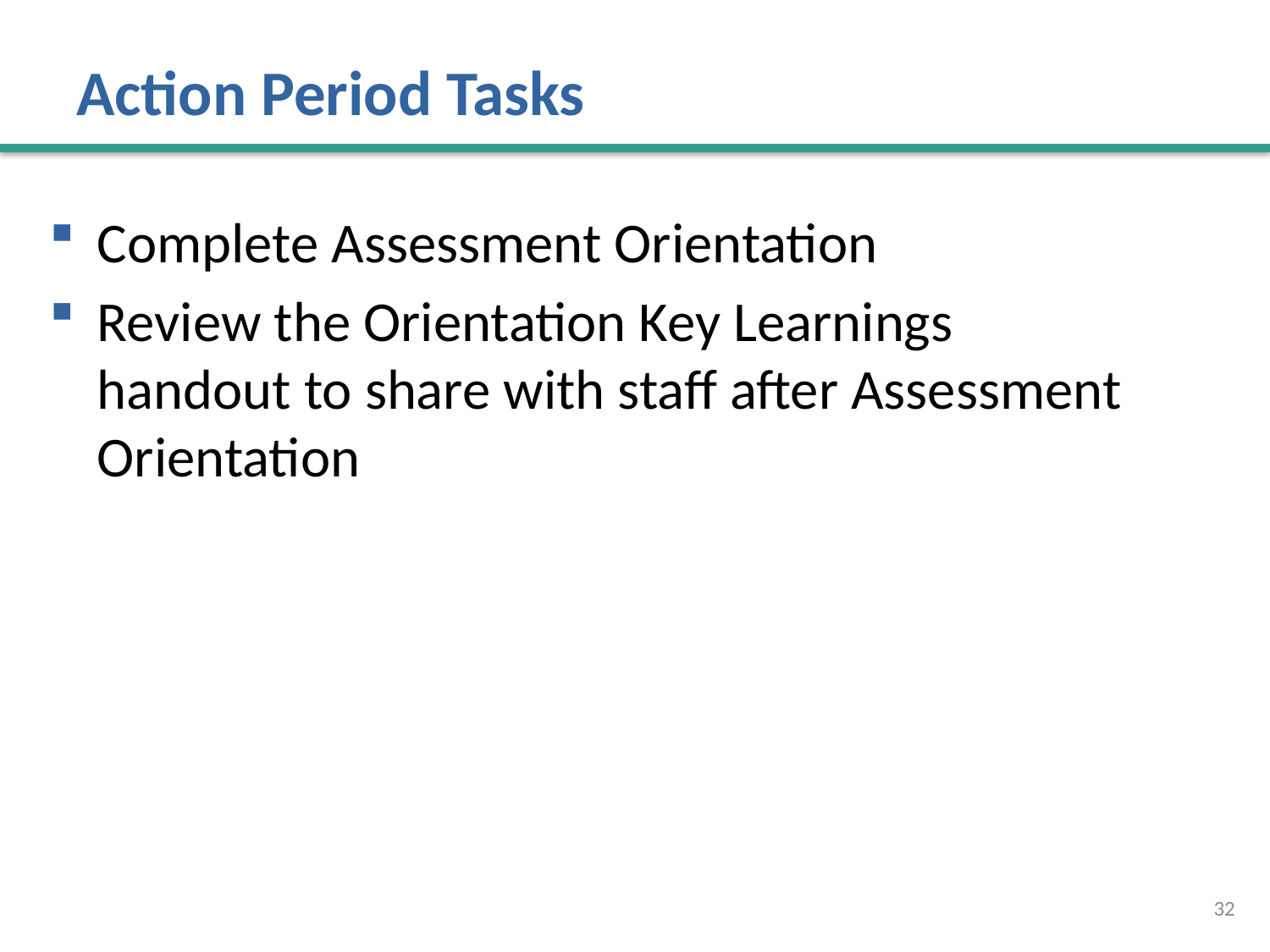

# Action Period Tasks
Complete Assessment Orientation
Review the Orientation Key Learnings handout to share with staff after Assessment Orientation

32